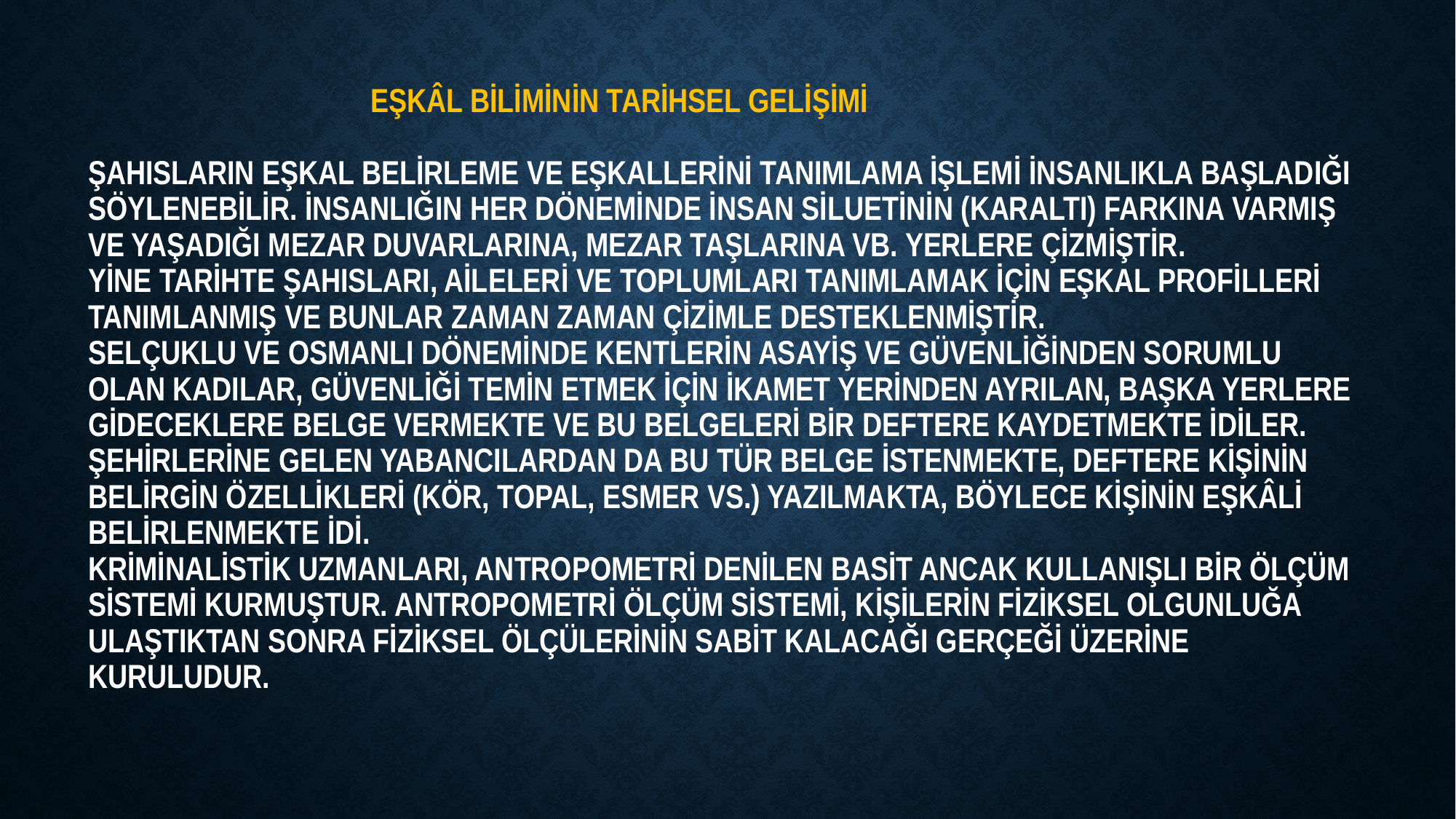

# EŞKÂL BİLİMİNİN TARİHSEL GELİŞİMİ  Şahısların eşkal belirleme ve eşkallerini tanımlama işlemi insanlıkla başladığı söylenebilir. İnsanlığın her döneminde insan siluetinin (karaltı) farkına varmış ve yaşadığı mezar duvarlarına, mezar taşlarına vb. yerlere çizmiştir. Yine tarihte şahısları, aileleri ve toplumları tanımlamak için eşkal profilleri tanımlanmış ve bunlar zaman zaman çizimle desteklenmiştir. Selçuklu ve Osmanlı döneminde kentlerin asayiş ve güvenliğinden sorumlu olan kadılar, güvenliği temin etmek için ikamet yerinden ayrılan, başka yerlere gideceklere belge vermekte ve bu belgeleri bir deftere kaydetmekte idiler. Şehirlerine gelen yabancılardan da bu tür belge istenmekte, deftere kişinin belirgin özellikleri (kör, topal, esmer vs.) yazılmakta, böylece kişinin eşkâli belirlenmekte idi.  Kriminalistik uzmanları, Antropometri denilen basit ancak kullanışlı bir ölçüm sistemi kurmuştur. Antropometri ölçüm sistemi, kişilerin fiziksel olgunluğa ulaştıktan sonra fiziksel ölçülerinin sabit kalacağı gerçeği üzerine kuruludur.